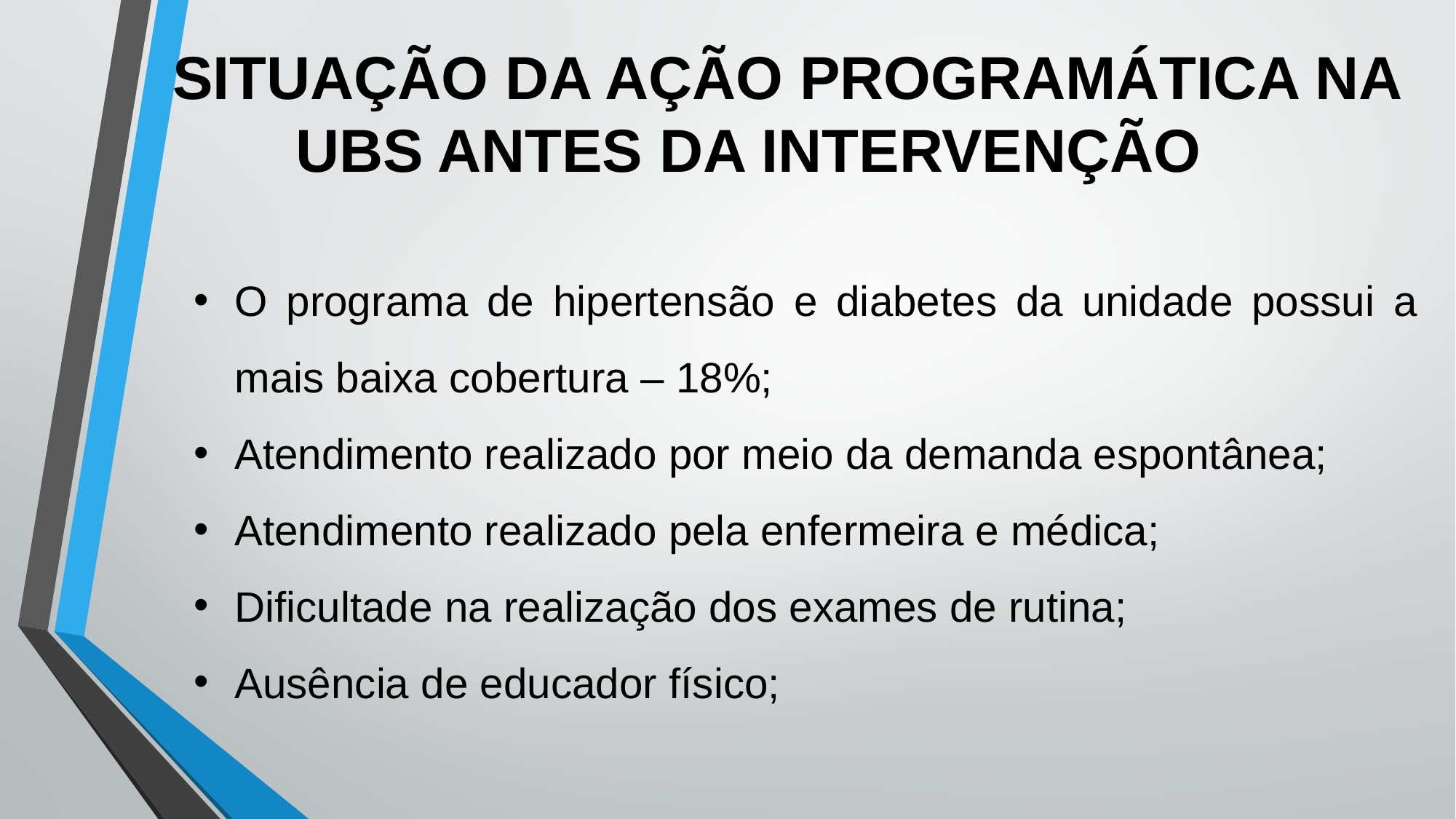

SITUAÇÃO DA AÇÃO PROGRAMÁTICA NA UBS ANTES DA INTERVENÇÃO
O programa de hipertensão e diabetes da unidade possui a mais baixa cobertura – 18%;
Atendimento realizado por meio da demanda espontânea;
Atendimento realizado pela enfermeira e médica;
Dificultade na realização dos exames de rutina;
Ausência de educador físico;